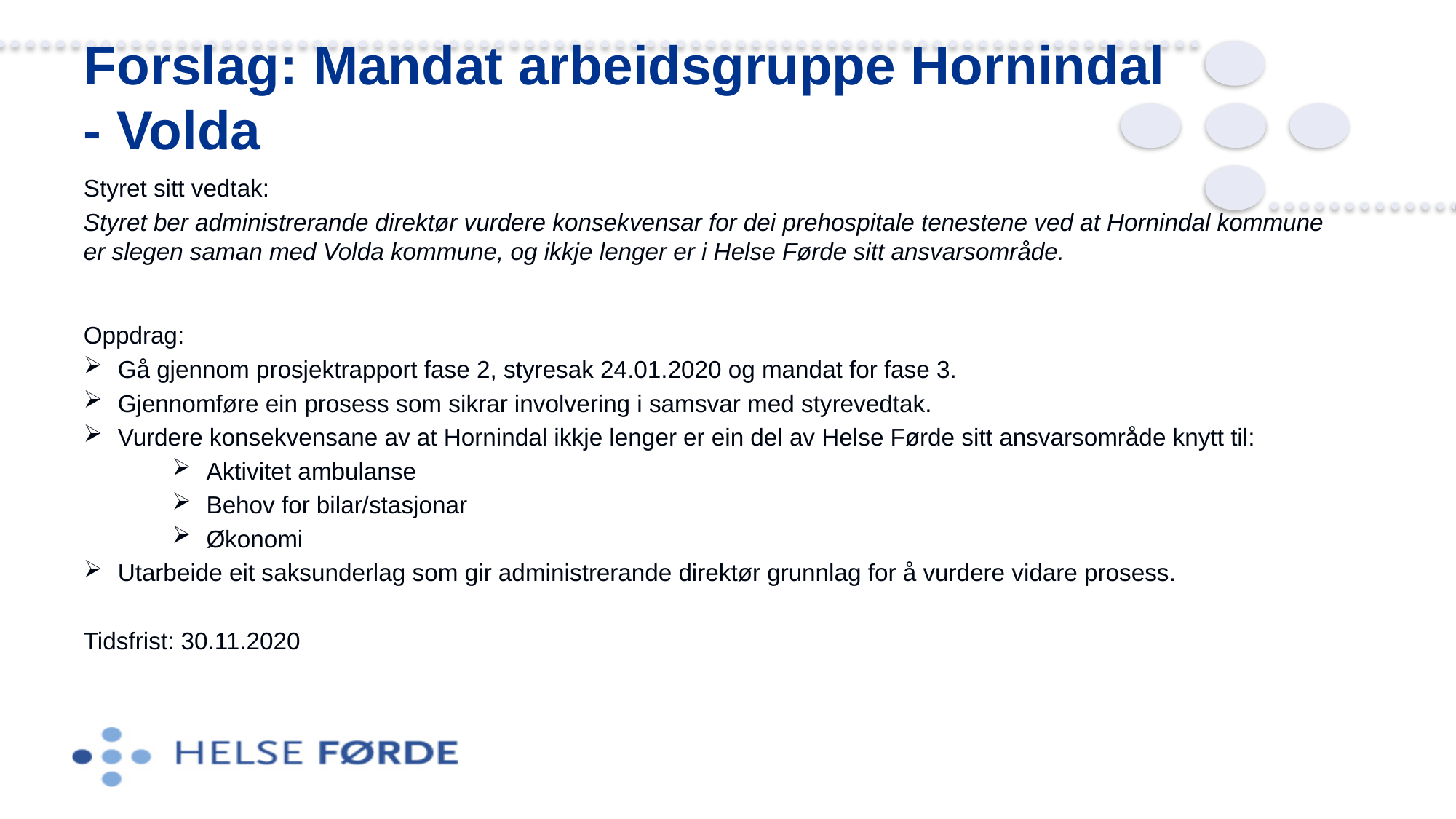

10
# Forslag: Mandat arbeidsgruppe Hornindal - Volda
Styret sitt vedtak:
Styret ber administrerande direktør vurdere konsekvensar for dei prehospitale tenestene ved at Hornindal kommune er slegen saman med Volda kommune, og ikkje lenger er i Helse Førde sitt ansvarsområde.
Oppdrag:
Gå gjennom prosjektrapport fase 2, styresak 24.01.2020 og mandat for fase 3.
Gjennomføre ein prosess som sikrar involvering i samsvar med styrevedtak.
Vurdere konsekvensane av at Hornindal ikkje lenger er ein del av Helse Førde sitt ansvarsområde knytt til:
Aktivitet ambulanse
Behov for bilar/stasjonar
Økonomi
Utarbeide eit saksunderlag som gir administrerande direktør grunnlag for å vurdere vidare prosess.

Tidsfrist: 30.11.2020